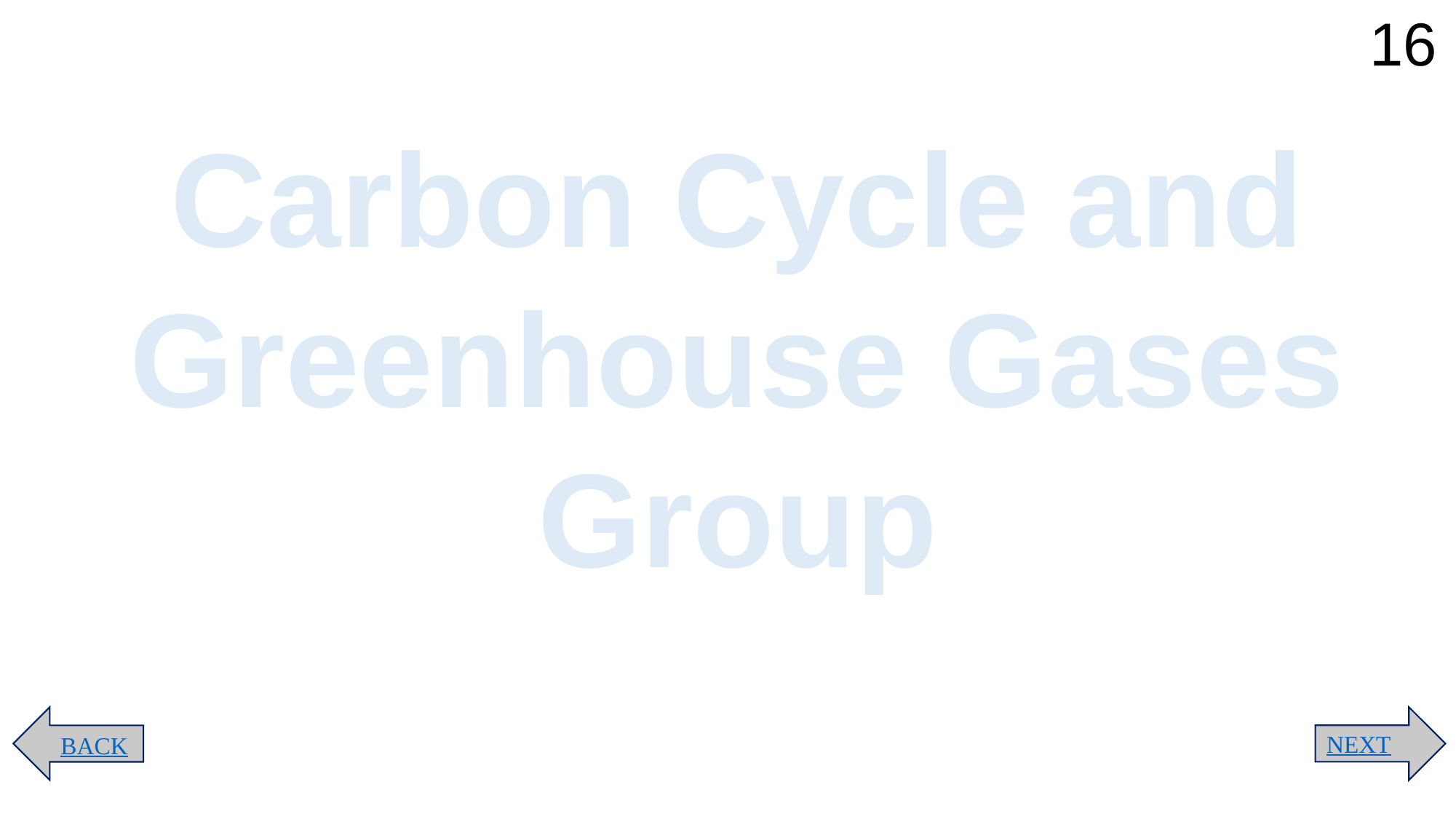

16
Carbon Cycle and Greenhouse Gases Group

NEXT
BACK